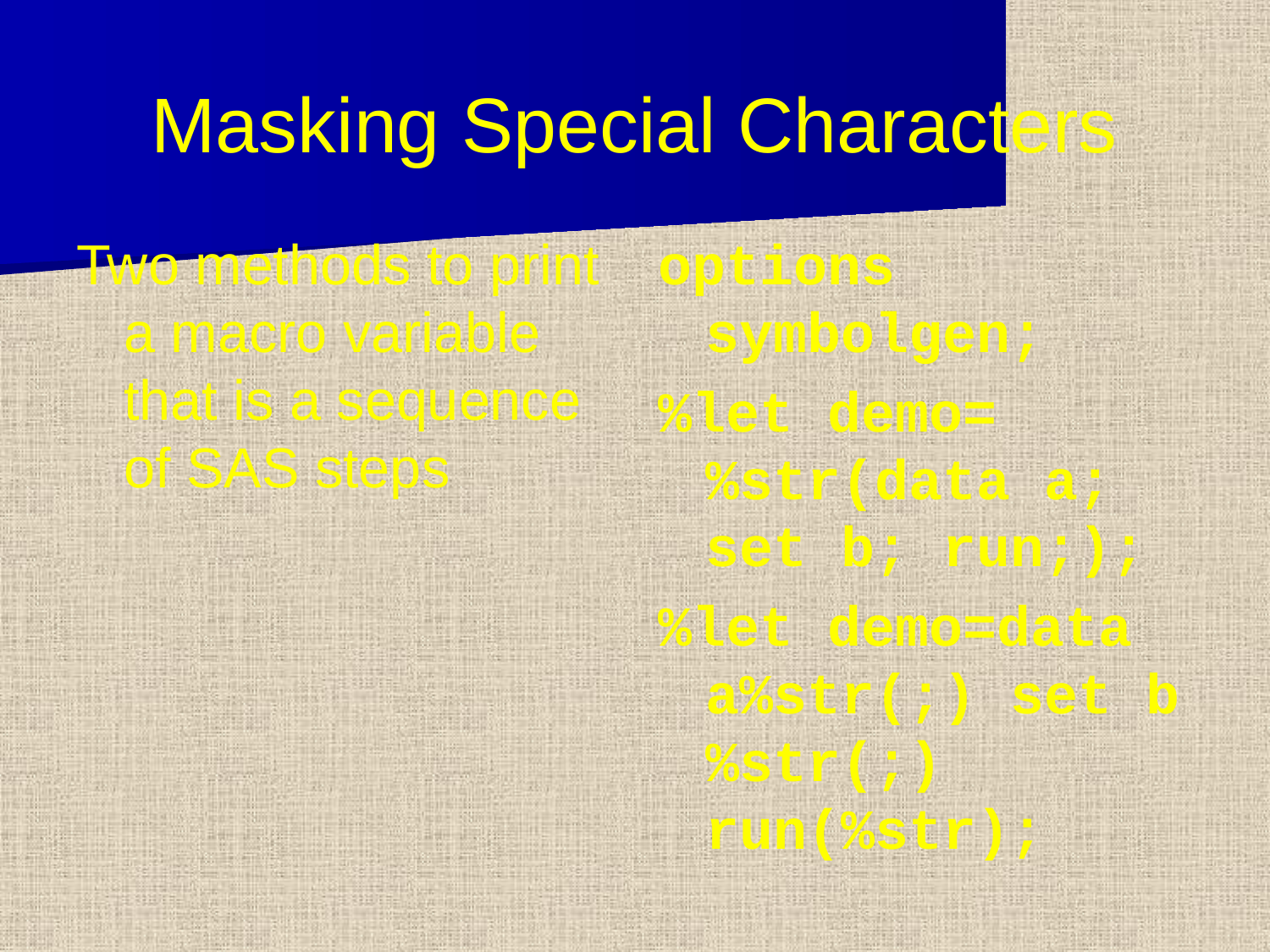

# Masking Special Characters
Two methods to print a macro variable that is a sequence of SAS steps
options symbolgen;
%let demo=%str(data a; set b; run;);
%let demo=data a%str(;) set b%str(;) run(%str);